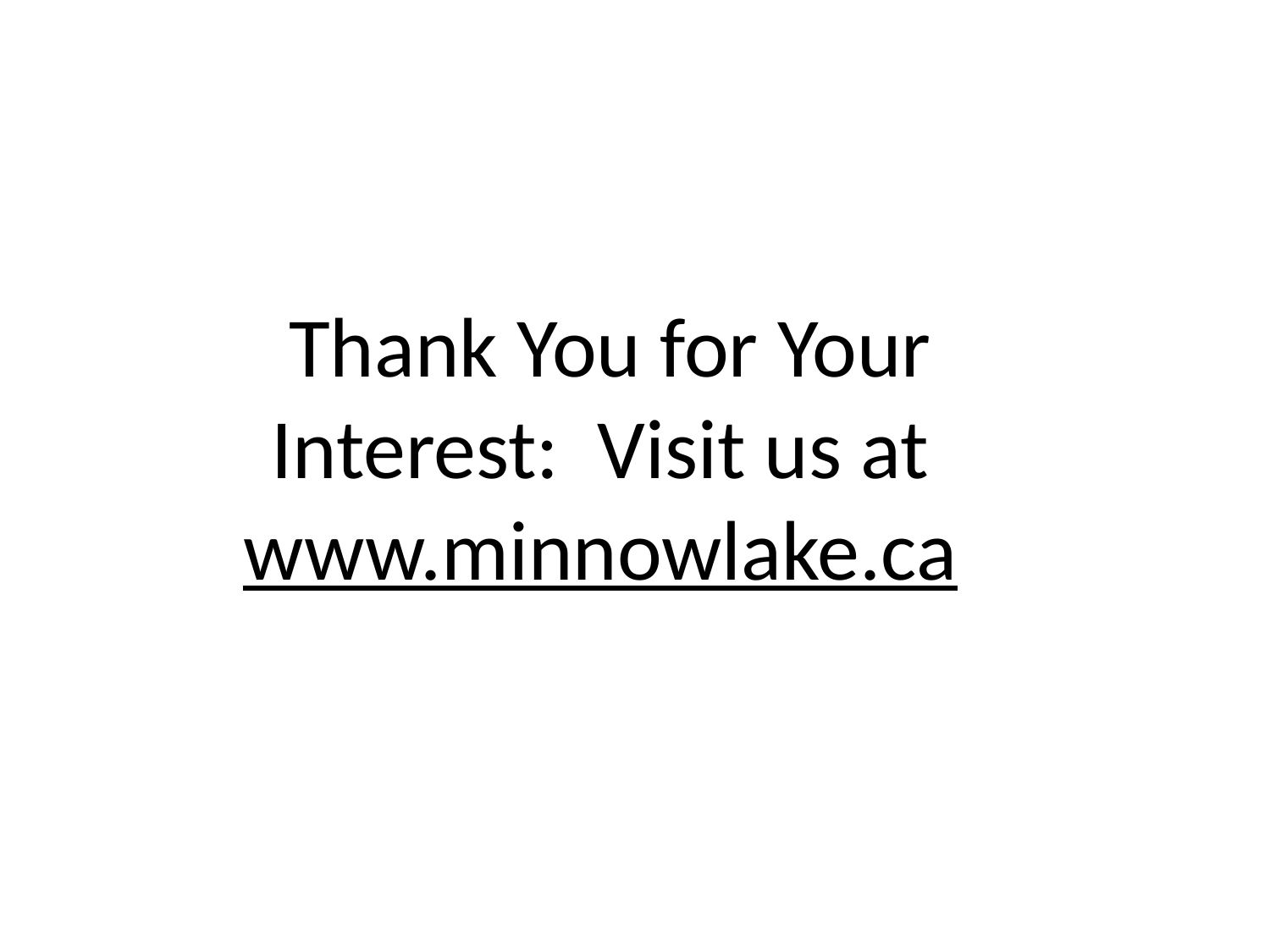

Thank You for Your Interest:  Visit us at
www.minnowlake.ca